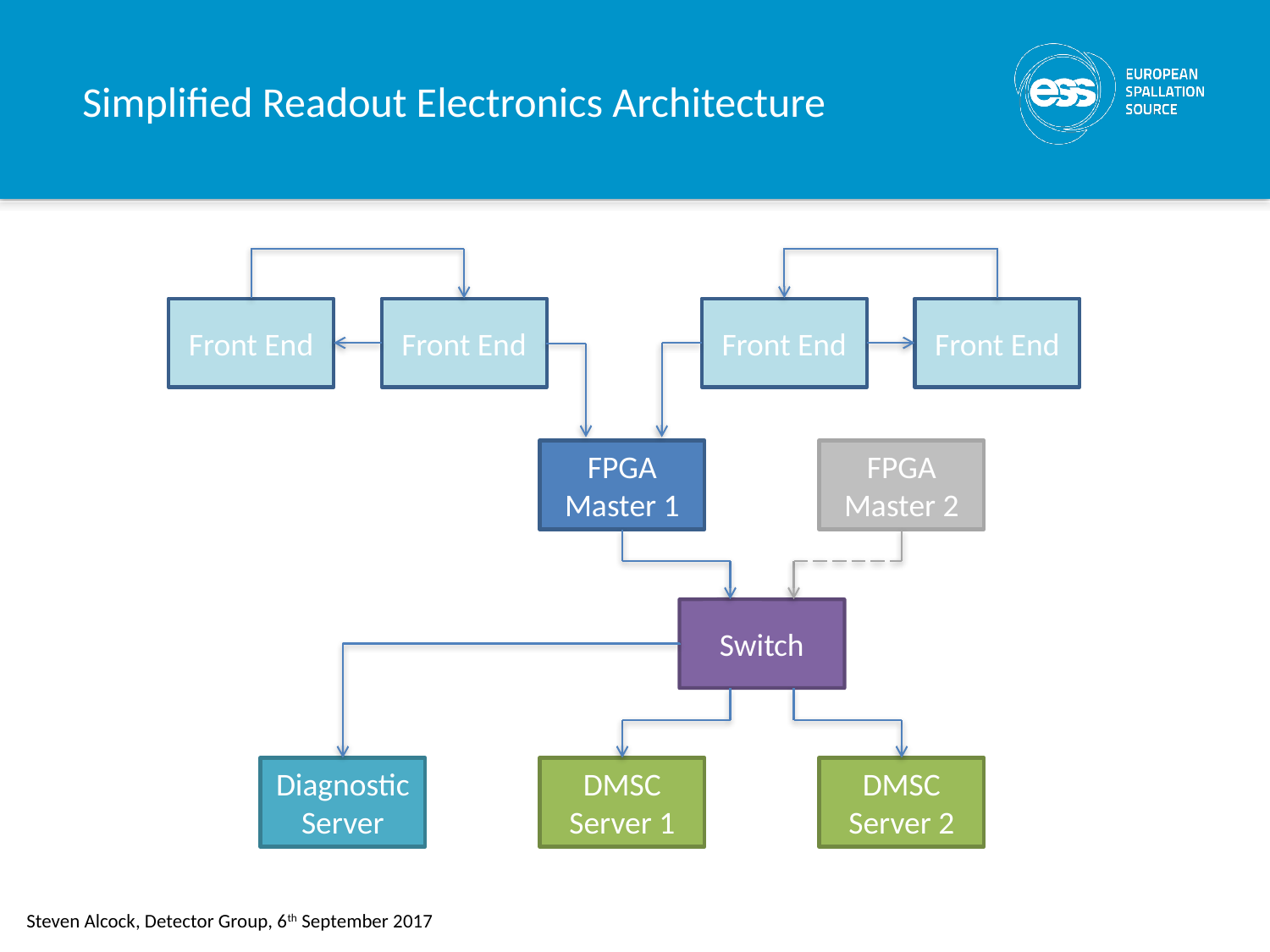

# Simplified Readout Electronics Architecture
Front End
Front End
Front End
Front End
FPGA Master 1
FPGA Master 2
Switch
Diagnostic Server
DMSC Server 1
DMSC Server 2
Steven Alcock, Detector Group, 6th September 2017